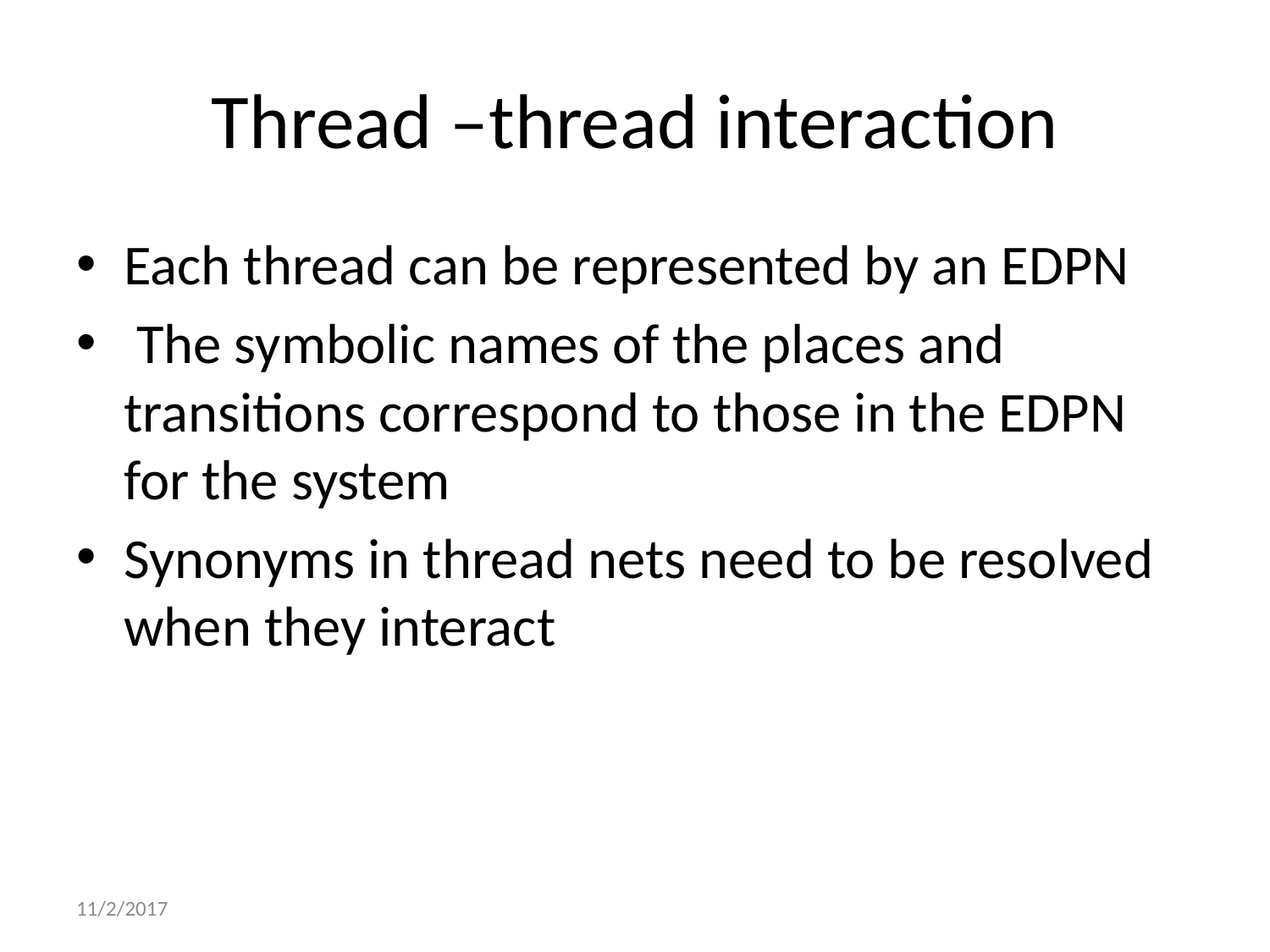

# Thread –thread interaction
Each thread can be represented by an EDPN
 The symbolic names of the places and transitions correspond to those in the EDPN for the system
Synonyms in thread nets need to be resolved when they interact
11/2/2017